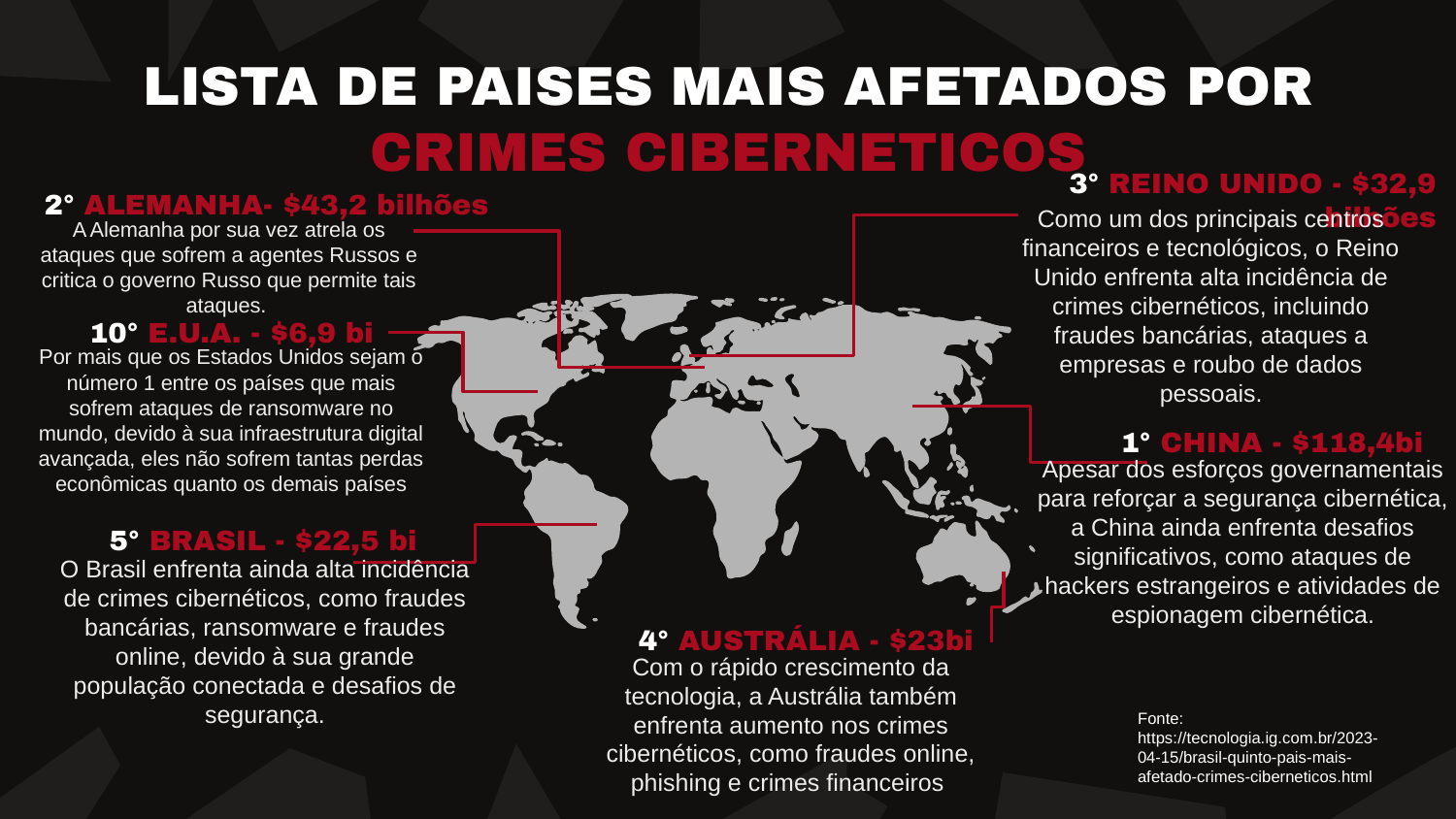

# LISTA DE PAISES MAIS AFETADOS POR CRIMES CIBERNETICOS
3° REINO UNIDO - $32,9 bilhões
2° ALEMANHA- $43,2 bilhões
A Alemanha por sua vez atrela os ataques que sofrem a agentes Russos e critica o governo Russo que permite tais ataques.
Como um dos principais centros financeiros e tecnológicos, o Reino Unido enfrenta alta incidência de crimes cibernéticos, incluindo fraudes bancárias, ataques a empresas e roubo de dados pessoais.

10° E.U.A. - $6,9 bi
Por mais que os Estados Unidos sejam o número 1 entre os países que mais sofrem ataques de ransomware no mundo, devido à sua infraestrutura digital avançada, eles não sofrem tantas perdas econômicas quanto os demais países
1° CHINA - $118,4bi
Apesar dos esforços governamentais para reforçar a segurança cibernética, a China ainda enfrenta desafios significativos, como ataques de hackers estrangeiros e atividades de espionagem cibernética.
5° BRASIL - $22,5 bi
O Brasil enfrenta ainda alta incidência de crimes cibernéticos, como fraudes bancárias, ransomware e fraudes online, devido à sua grande população conectada e desafios de segurança.
4° AUSTRÁLIA - $23bi
Com o rápido crescimento da tecnologia, a Austrália também enfrenta aumento nos crimes cibernéticos, como fraudes online, phishing e crimes financeiros
Fonte: https://tecnologia.ig.com.br/2023-04-15/brasil-quinto-pais-mais-afetado-crimes-ciberneticos.html